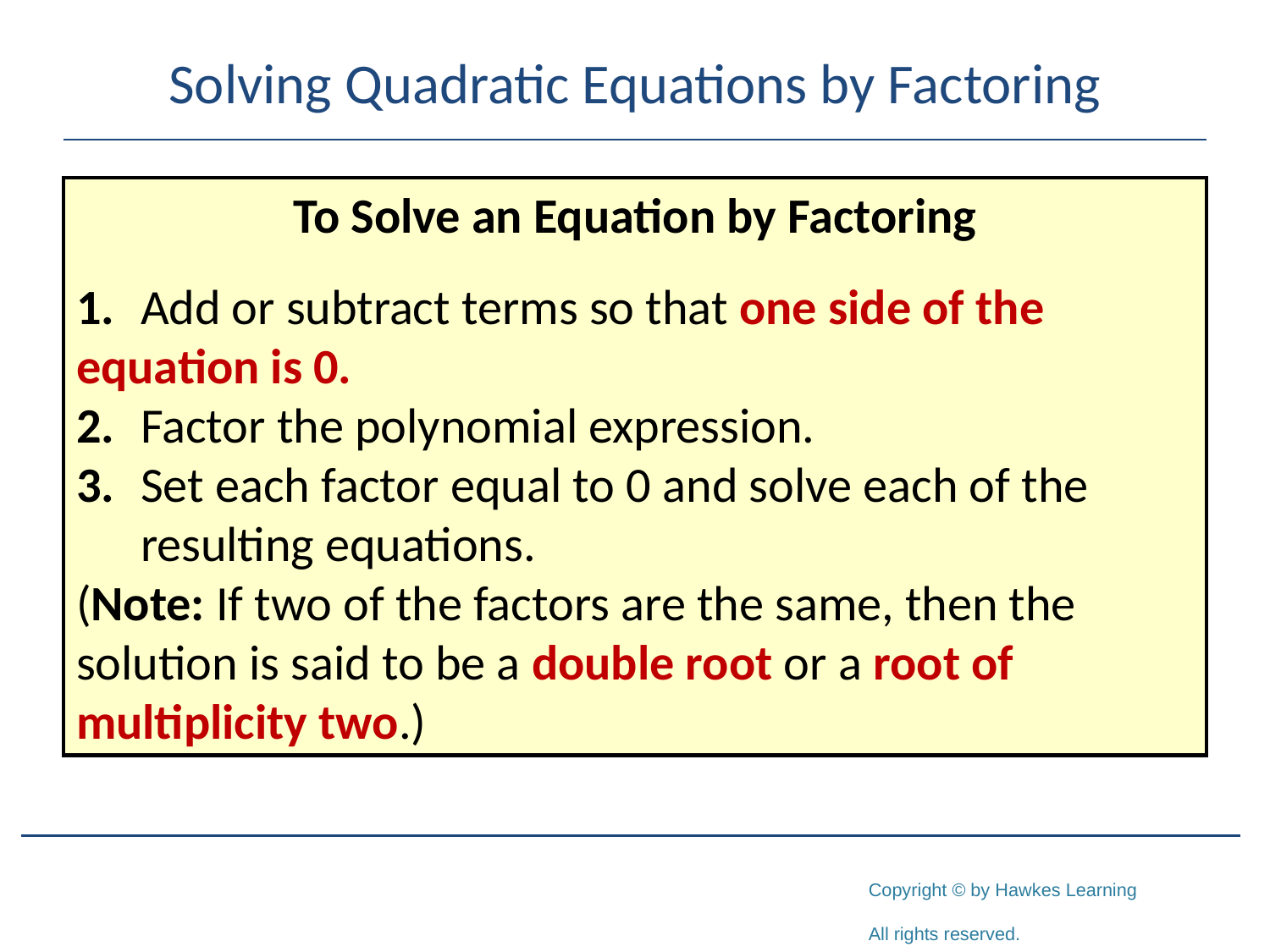

# Solving Quadratic Equations by Factoring

To Solve an Equation by Factoring
1.	Add or subtract terms so that one side of the 	equation is 0.
2.	Factor the polynomial expression.
3.	Set each factor equal to 0 and solve each of the 	resulting equations.
(Note: If two of the factors are the same, then the solution is said to be a double root or a root of multiplicity two.)